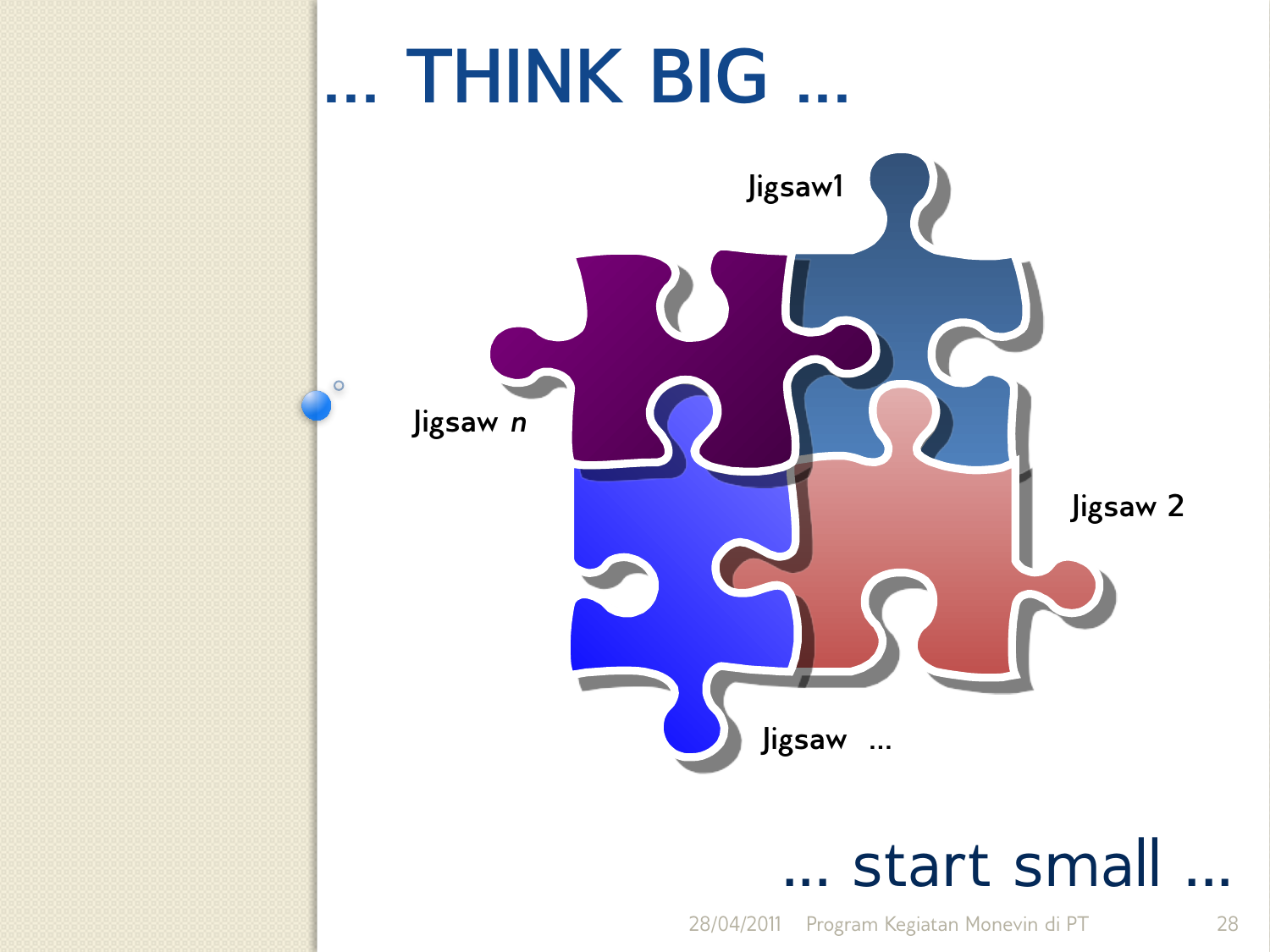

# ... Think big ...

Jigsaw1

Jigsaw n
Jigsaw 2
Jigsaw  ...
... start small ...
28/04/2011
Program Kegiatan Monevin di PT
28